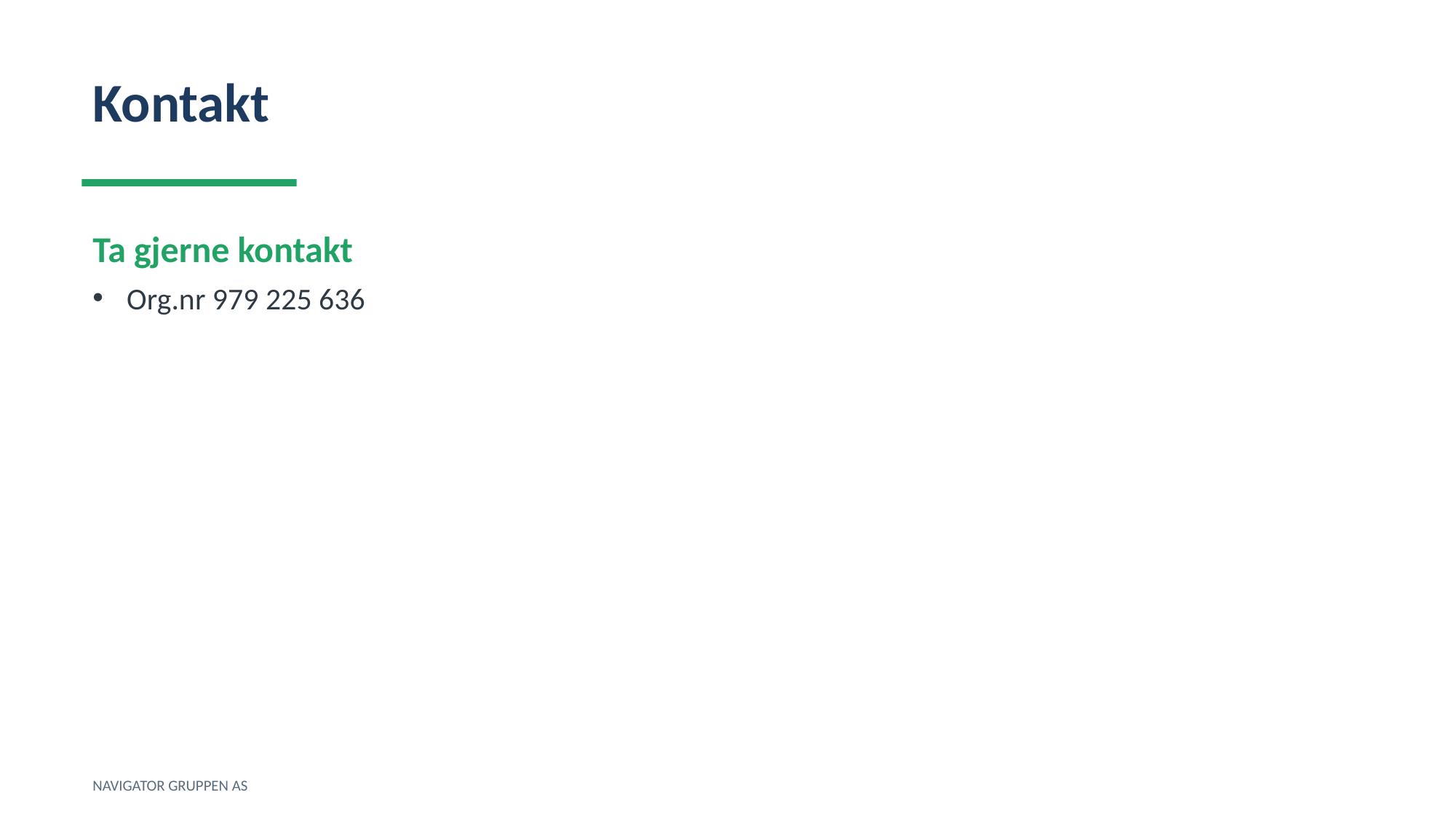

Kontakt

Ta gjerne kontakt
Org.nr 979 225 636
NAVIGATOR GRUPPEN AS